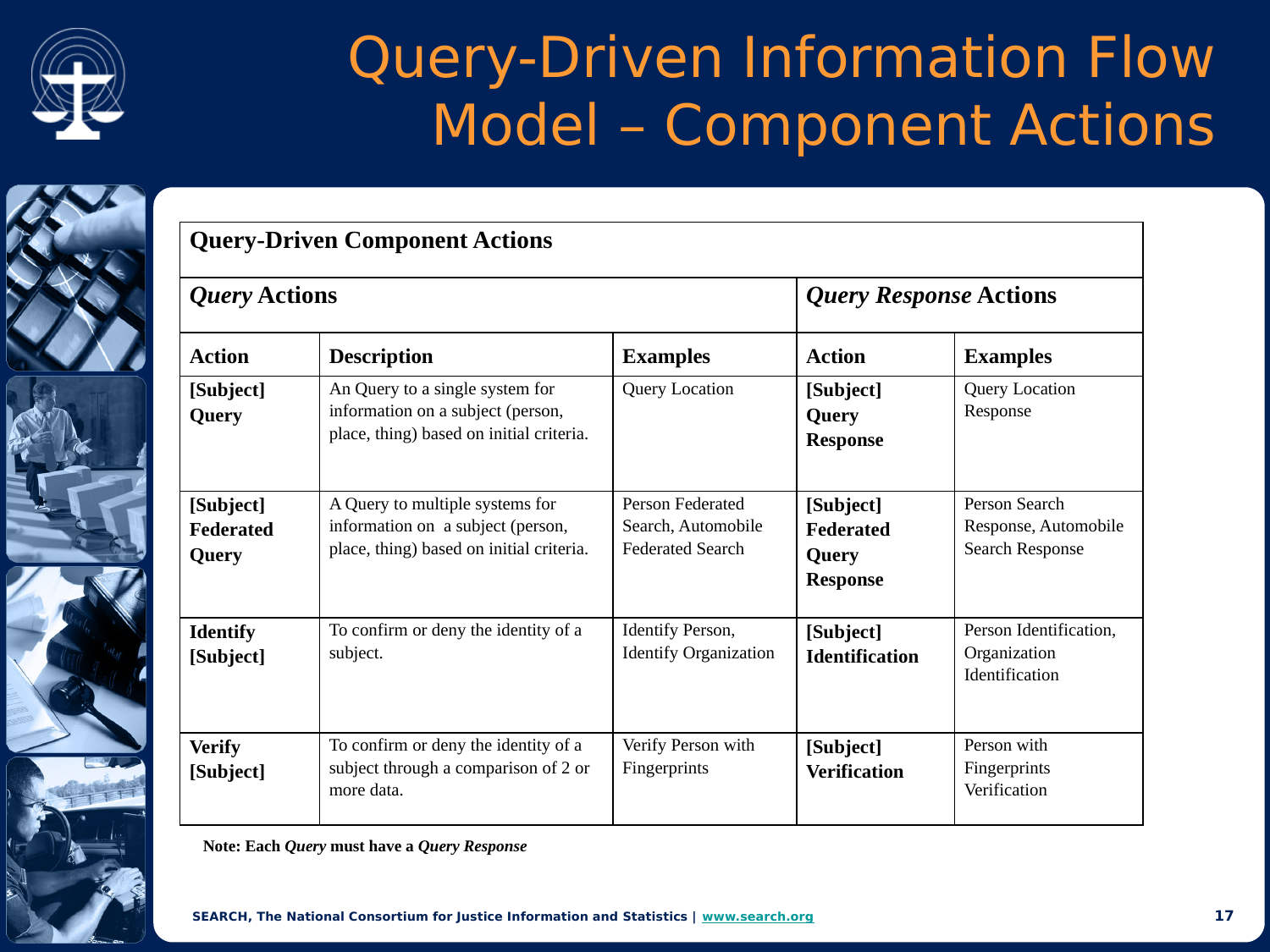

# Query-Driven Information Flow Model – Component Actions
| Query-Driven Component Actions |  |  |  |  |
| --- | --- | --- | --- | --- |
| Query Actions |  |  | Query Response Actions |  |
| Action | Description | Examples | Action | Examples |
| [Subject] Query | An Query to a single system for information on a subject (person, place, thing) based on initial criteria. | Query Location | [Subject] Query Response | Query Location Response |
| [Subject] Federated Query | A Query to multiple systems for information on a subject (person, place, thing) based on initial criteria. | Person Federated Search, Automobile Federated Search | [Subject] Federated Query Response | Person Search Response, Automobile Search Response |
| Identify [Subject] | To confirm or deny the identity of a subject. | Identify Person, Identify Organization | [Subject] Identification | Person Identification, Organization Identification |
| Verify [Subject] | To confirm or deny the identity of a subject through a comparison of 2 or more data. | Verify Person with Fingerprints | [Subject] Verification | Person with Fingerprints Verification |
Note: Each Query must have a Query Response

17